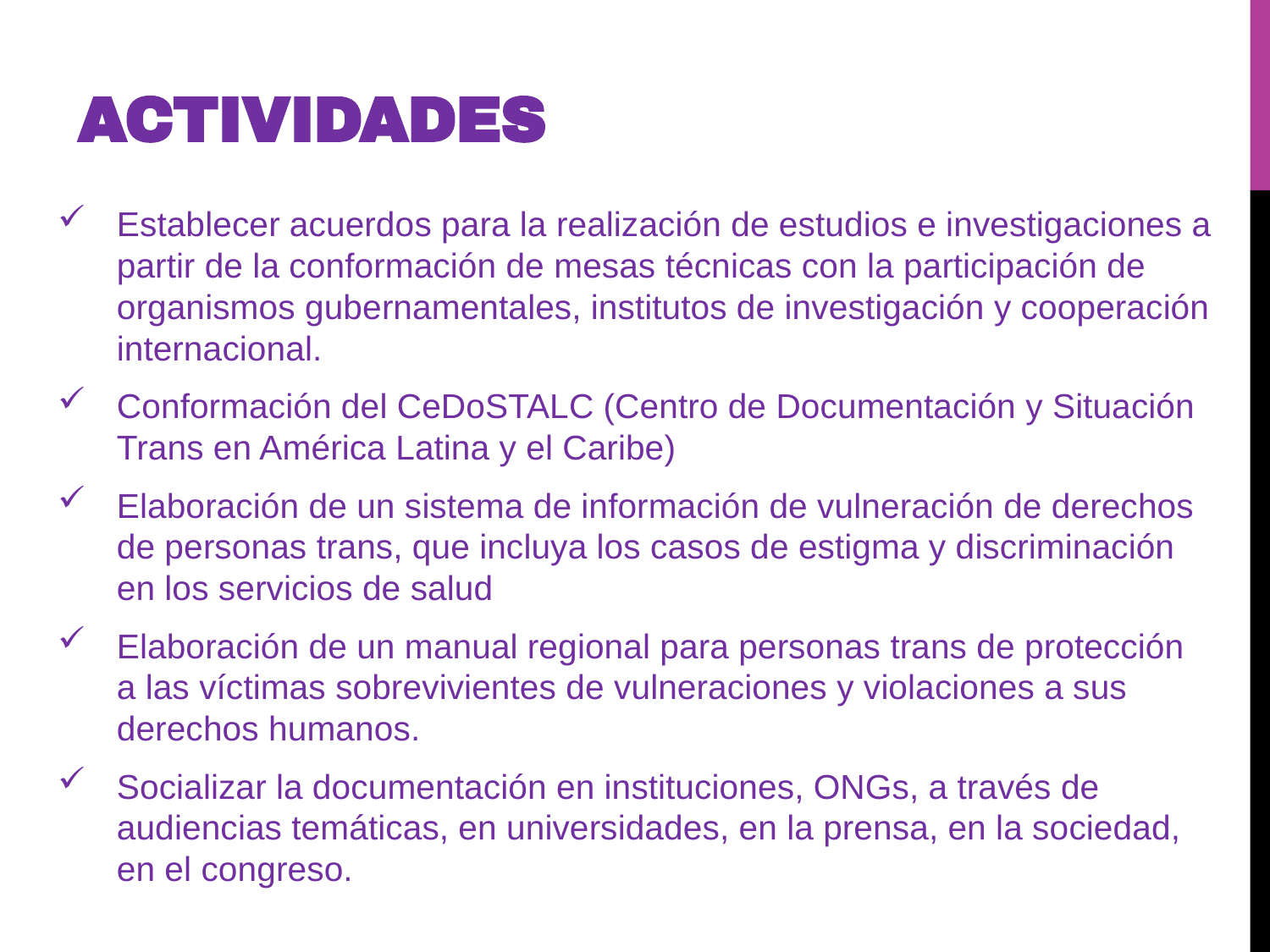

# ACTIVIDADES
Establecer acuerdos para la realización de estudios e investigaciones a partir de la conformación de mesas técnicas con la participación de organismos gubernamentales, institutos de investigación y cooperación internacional.
Conformación del CeDoSTALC (Centro de Documentación y Situación Trans en América Latina y el Caribe)
Elaboración de un sistema de información de vulneración de derechos de personas trans, que incluya los casos de estigma y discriminación en los servicios de salud
Elaboración de un manual regional para personas trans de protección a las víctimas sobrevivientes de vulneraciones y violaciones a sus derechos humanos.
Socializar la documentación en instituciones, ONGs, a través de audiencias temáticas, en universidades, en la prensa, en la sociedad, en el congreso.